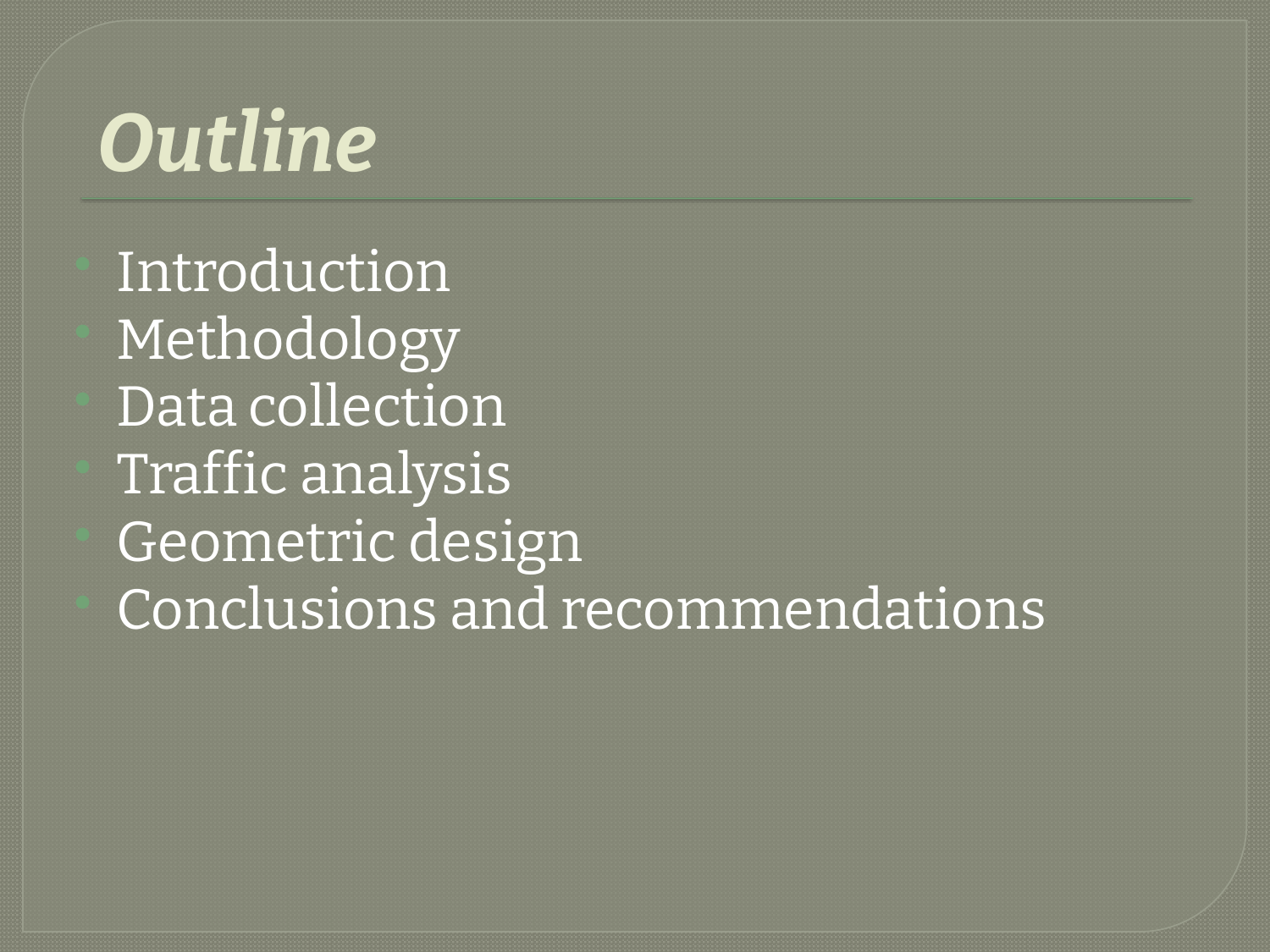

# Outline
Introduction
Methodology
Data collection
Traffic analysis
Geometric design
Conclusions and recommendations